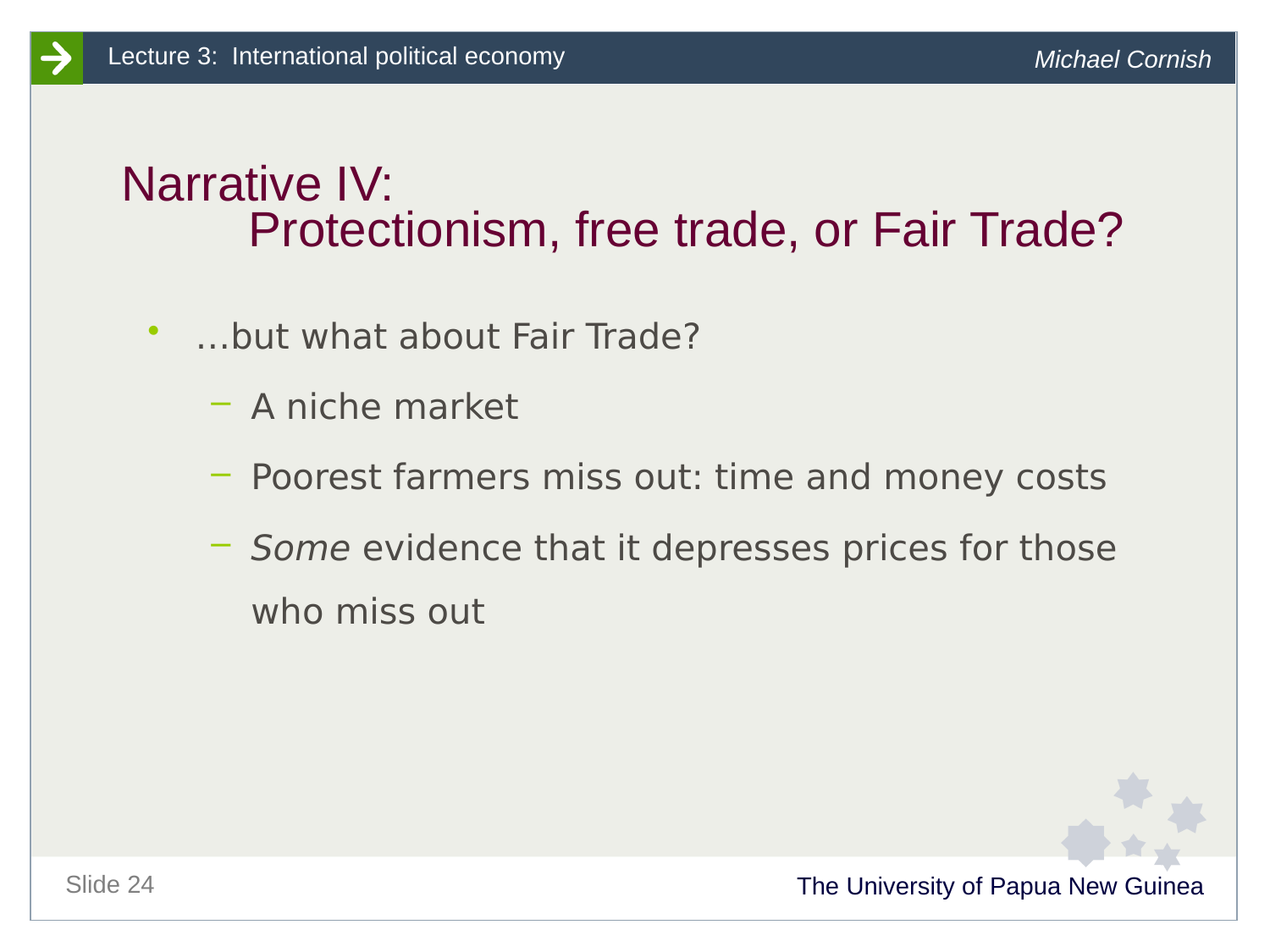

# Narrative IV: Protectionism, free trade, or Fair Trade?
…but what about Fair Trade?
A niche market
Poorest farmers miss out: time and money costs
Some evidence that it depresses prices for those who miss out